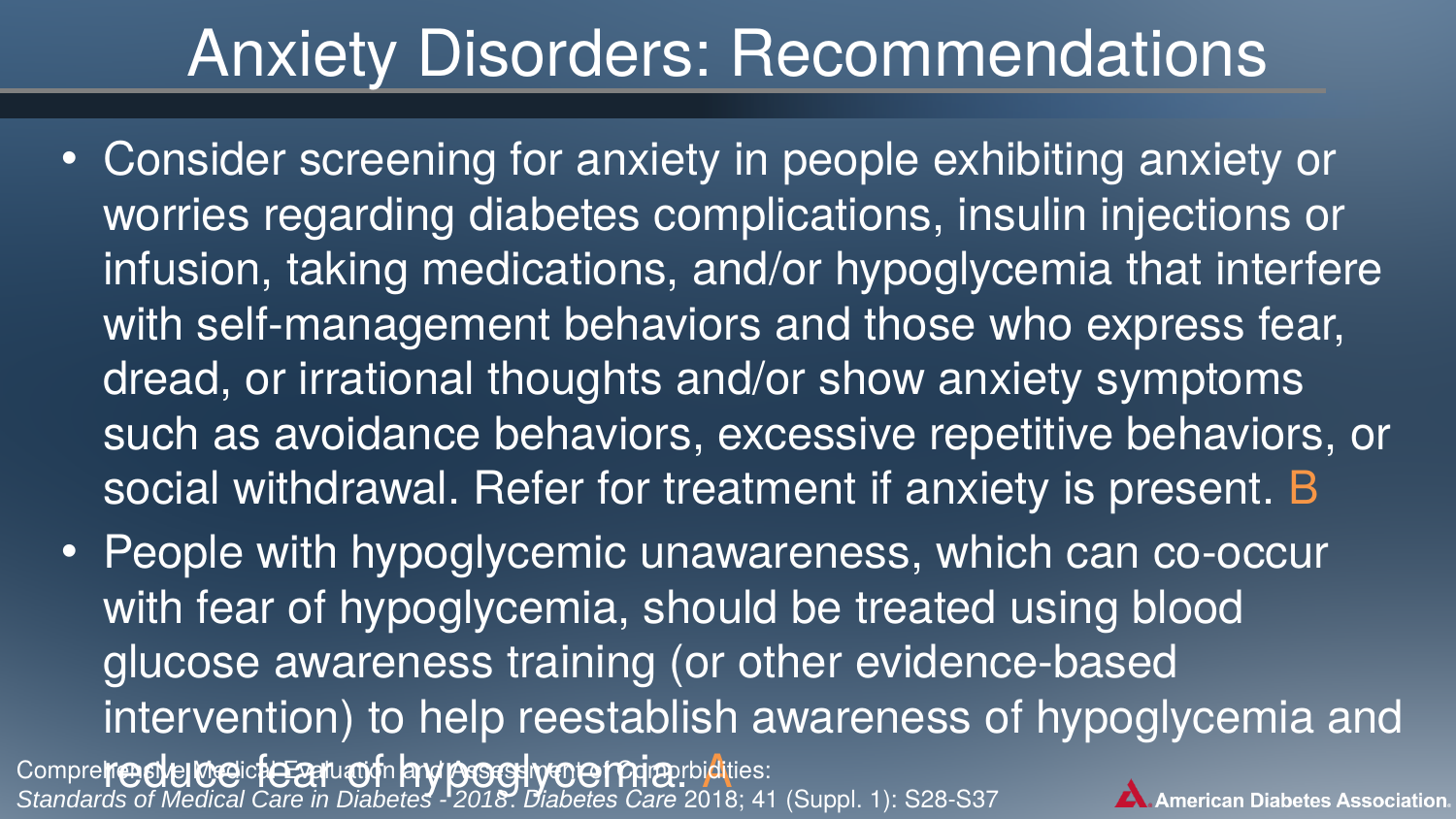

# Anxiety Disorders: Recommendations
Consider screening for anxiety in people exhibiting anxiety or worries regarding diabetes complications, insulin injections or infusion, taking medications, and/or hypoglycemia that interfere with self-management behaviors and those who express fear, dread, or irrational thoughts and/or show anxiety symptoms such as avoidance behaviors, excessive repetitive behaviors, or social withdrawal. Refer for treatment if anxiety is present. B
People with hypoglycemic unawareness, which can co-occur with fear of hypoglycemia, should be treated using blood glucose awareness training (or other evidence-based intervention) to help reestablish awareness of hypoglycemia and reduce fear of hypoglycemia. A
Comprehensive Medical Evaluation and Assessment of Comorbidities:
Standards of Medical Care in Diabetes - 2018. Diabetes Care 2018; 41 (Suppl. 1): S28-S37